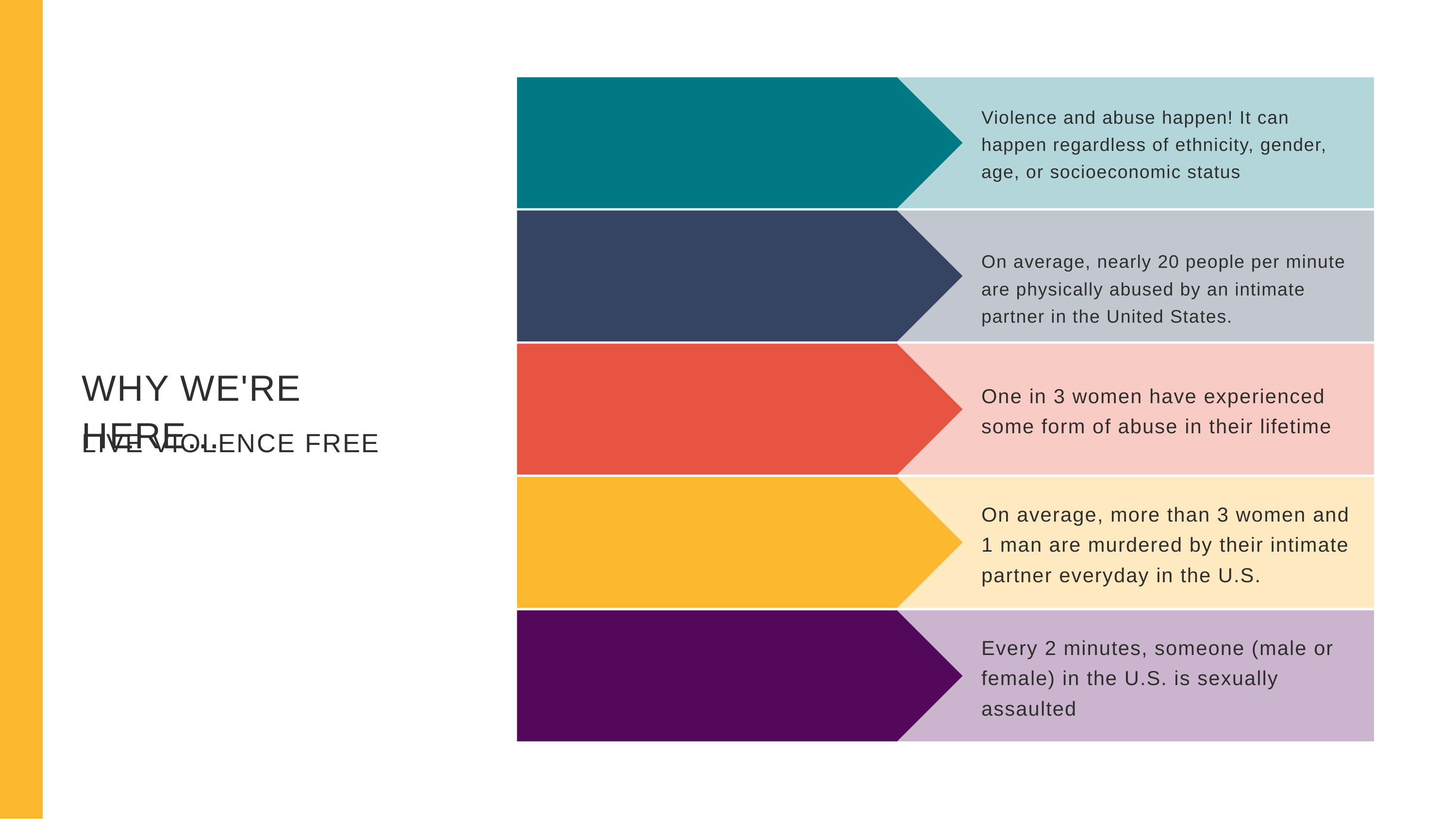

Violence and abuse happen! It can happen regardless of ethnicity, gender, age, or socioeconomic status

On average, nearly 20 people per minute are physically abused by an intimate partner in the United States.

WHY WE'RE HERE...
LIVE VIOLENCE FREE
One in 3 women have experienced some form of abuse in their lifetime

On average, more than 3 women and 1 man are murdered by their intimate partner everyday in the U.S.

Every 2 minutes, someone (male or female) in the U.S. is sexually assaulted